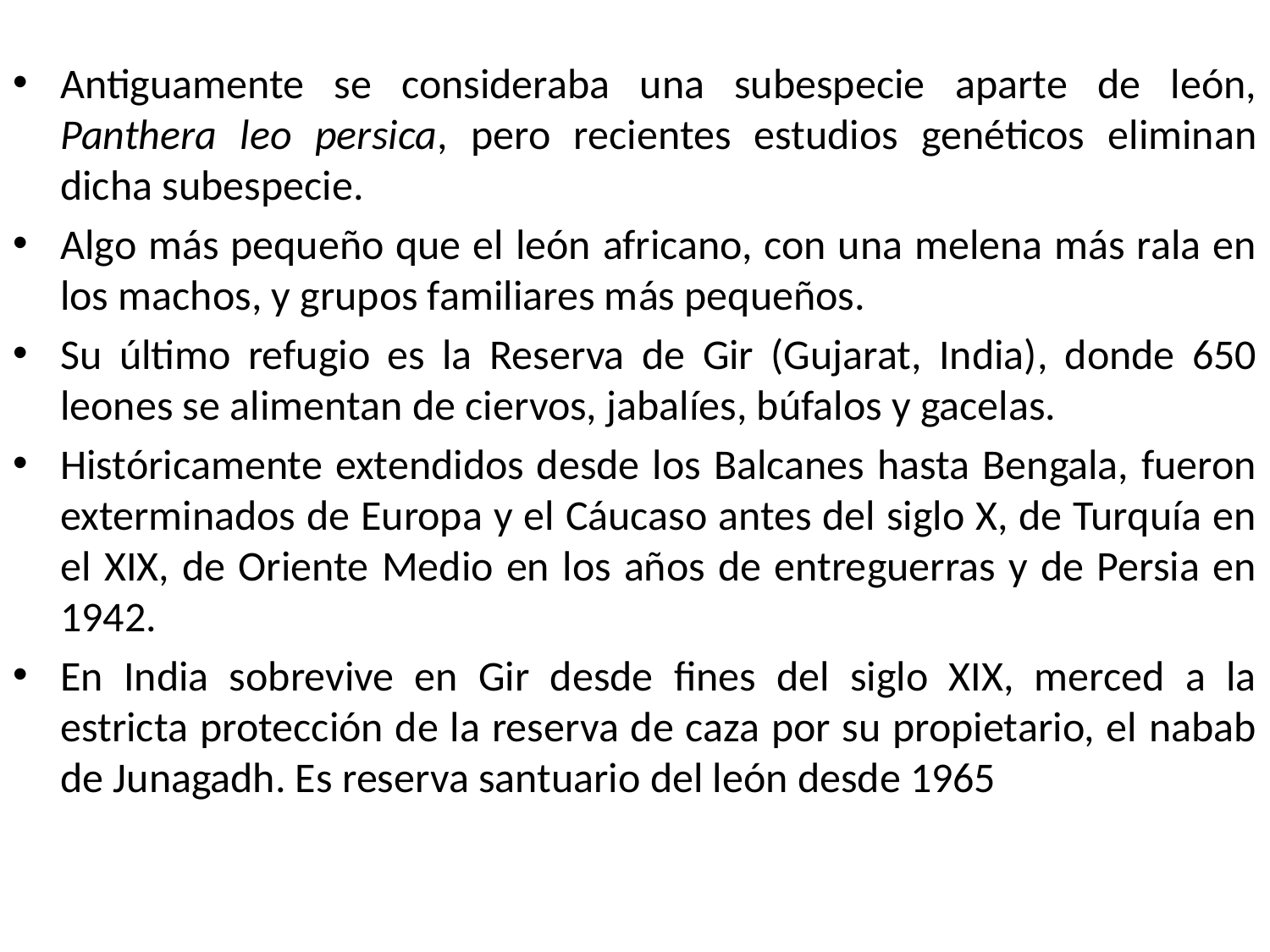

#
Antiguamente se consideraba una subespecie aparte de león, Panthera leo persica, pero recientes estudios genéticos eliminan dicha subespecie.
Algo más pequeño que el león africano, con una melena más rala en los machos, y grupos familiares más pequeños.
Su último refugio es la Reserva de Gir (Gujarat, India), donde 650 leones se alimentan de ciervos, jabalíes, búfalos y gacelas.
Históricamente extendidos desde los Balcanes hasta Bengala, fueron exterminados de Europa y el Cáucaso antes del siglo X, de Turquía en el XIX, de Oriente Medio en los años de entreguerras y de Persia en 1942.
En India sobrevive en Gir desde fines del siglo XIX, merced a la estricta protección de la reserva de caza por su propietario, el nabab de Junagadh. Es reserva santuario del león desde 1965